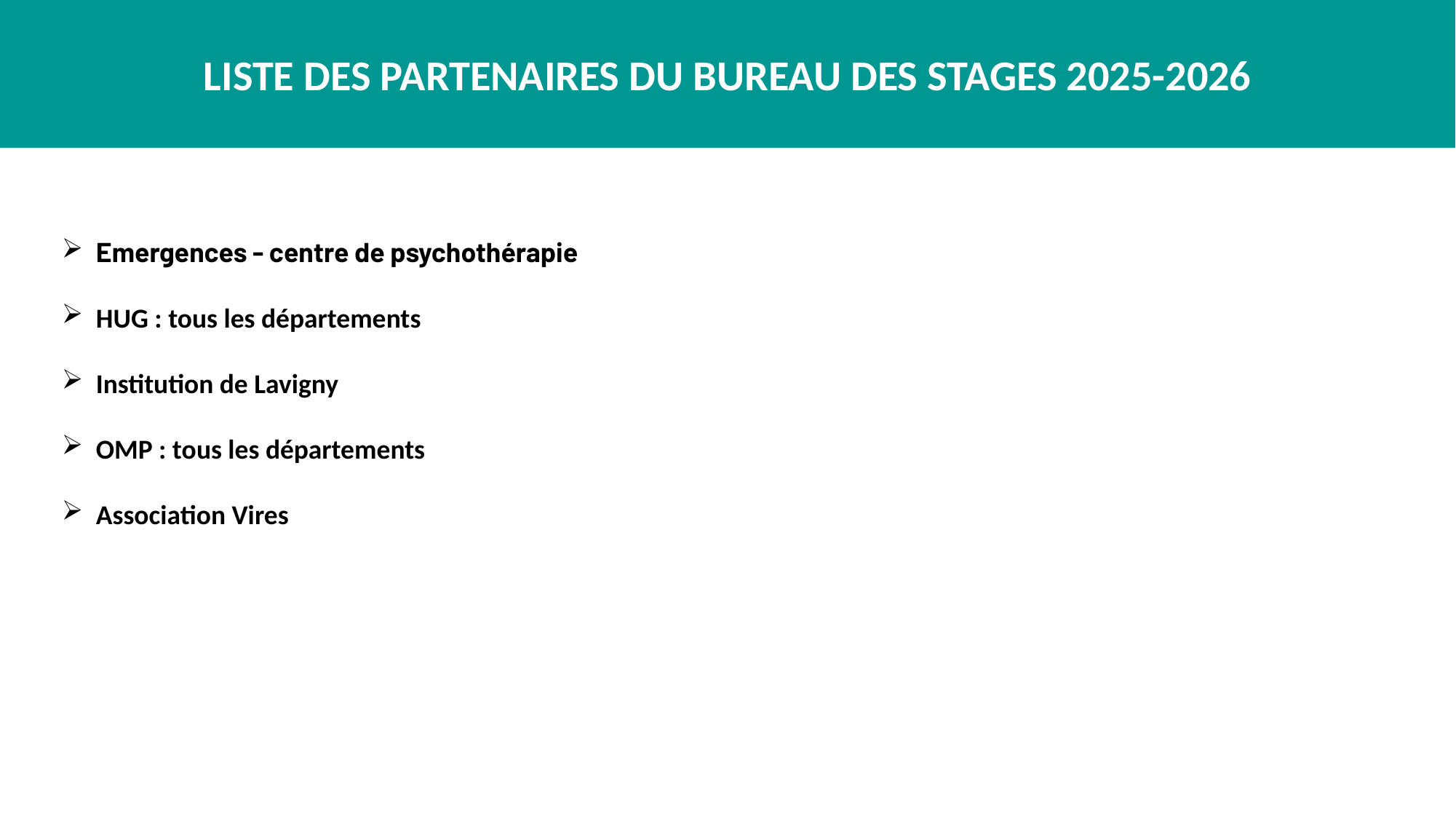

LISTE DES PARTENAIRES DU BUREAU DES STAGES 2025-2026
Emergences - centre de psychothérapie
HUG : tous les départements
Institution de Lavigny
OMP : tous les départements
Association Vires